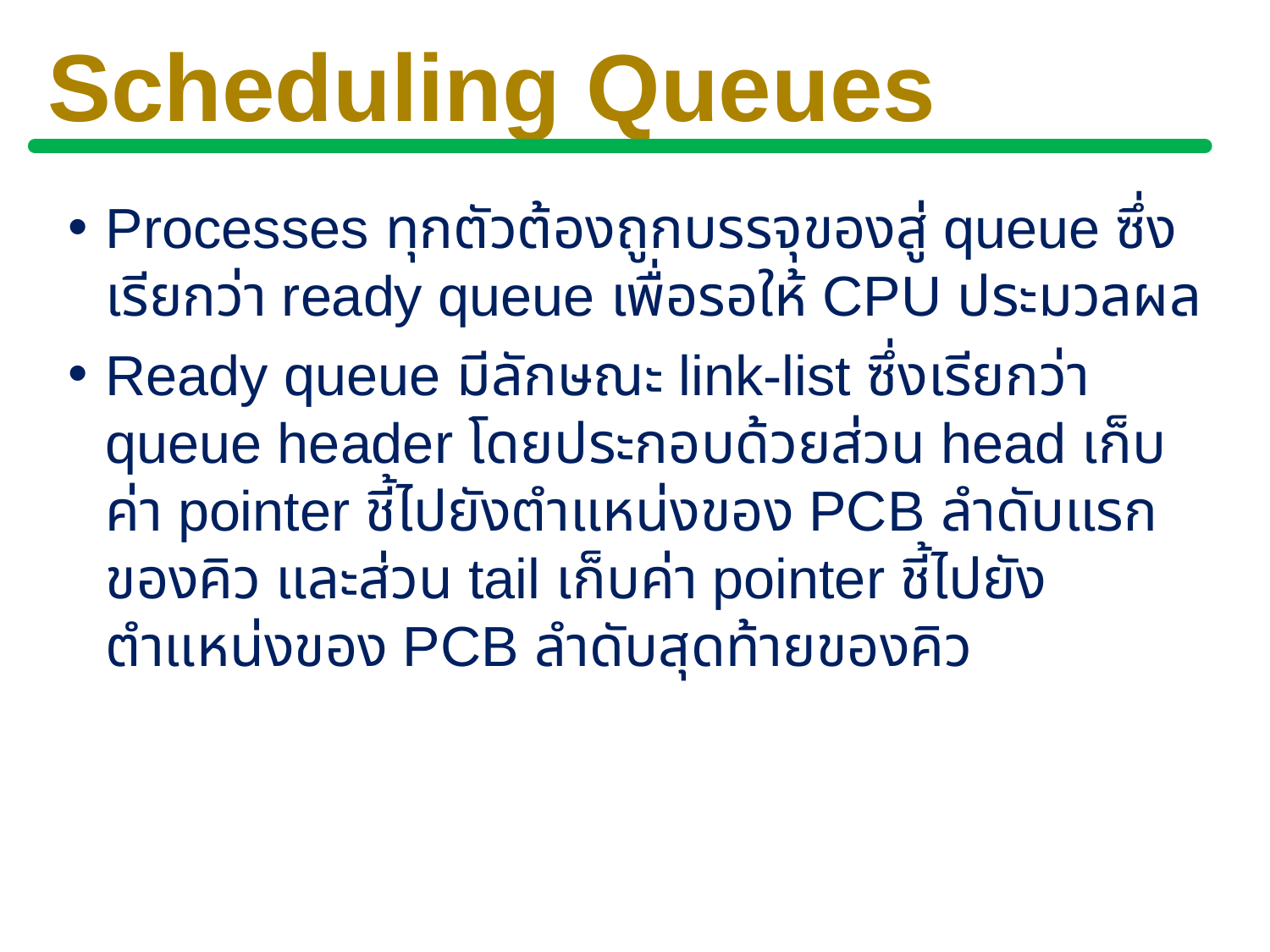

# Scheduling Queues
Processes ทุกตัวต้องถูกบรรจุของสู่ queue ซึ่งเรียกว่า ready queue เพื่อรอให้ CPU ประมวลผล
Ready queue มีลักษณะ link-list ซึ่งเรียกว่า queue header โดยประกอบด้วยส่วน head เก็บค่า pointer ชี้ไปยังตำแหน่งของ PCB ลำดับแรกของคิว และส่วน tail เก็บค่า pointer ชี้ไปยังตำแหน่งของ PCB ลำดับสุดท้ายของคิว